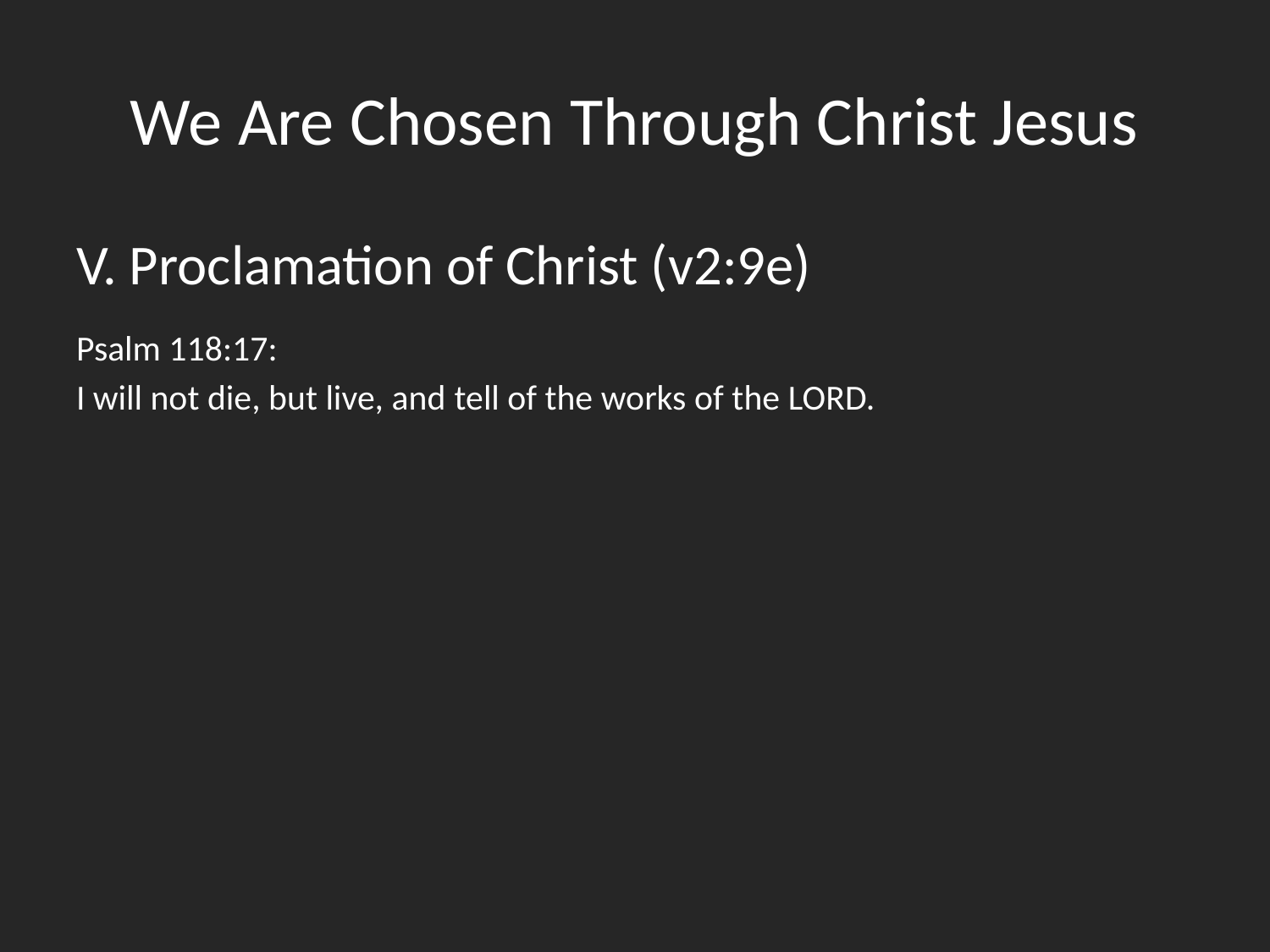

# We Are Chosen Through Christ Jesus
V. Proclamation of Christ (v2:9e)

Psalm 118:17:
I will not die, but live, and tell of the works of the Lord.